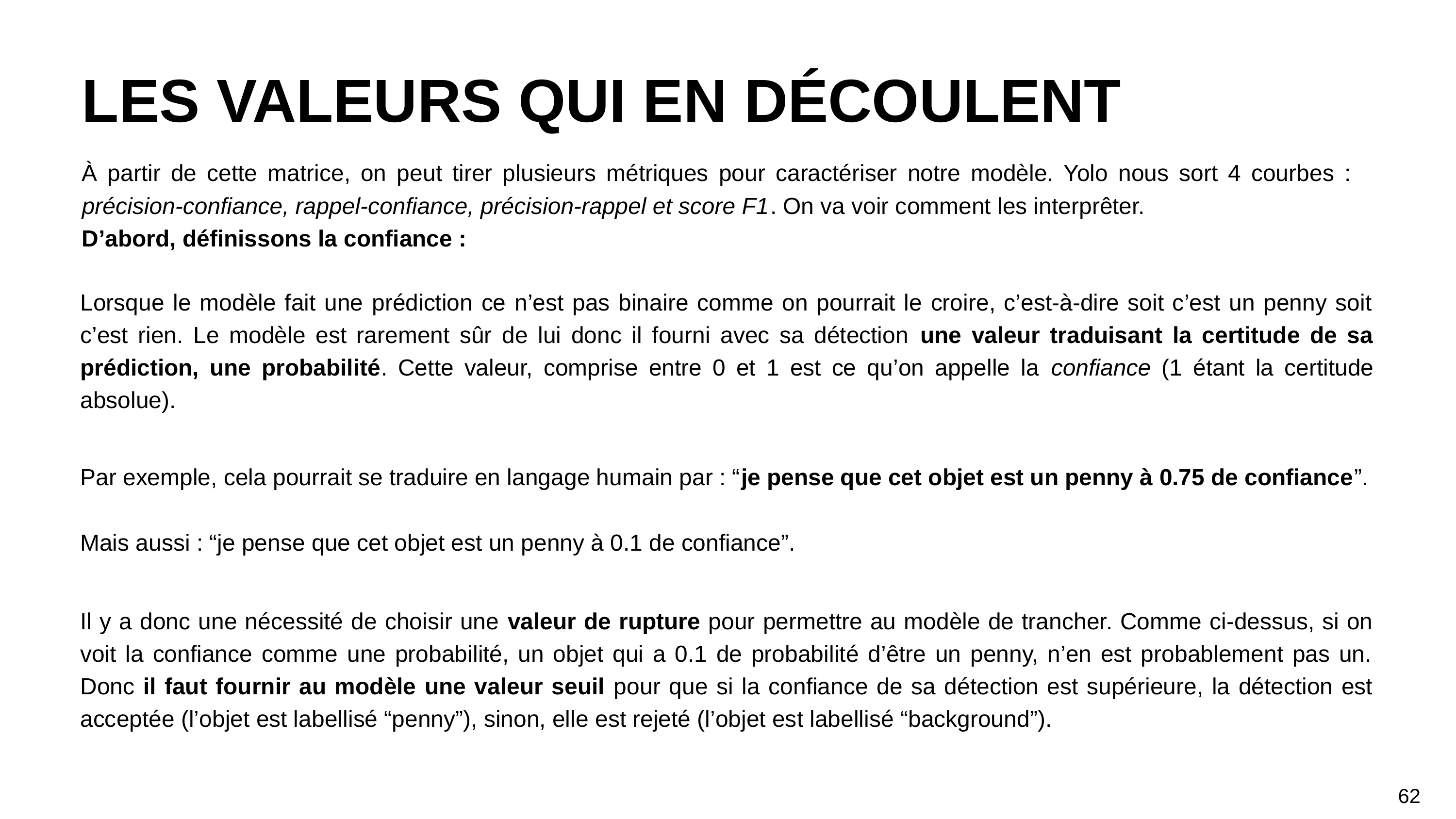

LES VALEURS QUI EN DÉCOULENT
À partir de cette matrice, on peut tirer plusieurs métriques pour caractériser notre modèle. Yolo nous sort 4 courbes :   précision-confiance, rappel-confiance, précision-rappel et score F1. On va voir comment les interprêter.
D’abord, définissons la confiance :
Lorsque le modèle fait une prédiction ce n’est pas binaire comme on pourrait le croire, c’est-à-dire soit c’est un penny soit c’est rien. Le modèle est rarement sûr de lui donc il fourni avec sa détection une valeur traduisant la certitude de sa prédiction, une probabilité. Cette valeur, comprise entre 0 et 1 est ce qu’on appelle la confiance (1 étant la certitude absolue).
Par exemple, cela pourrait se traduire en langage humain par : “je pense que cet objet est un penny à 0.75 de confiance”.
Mais aussi : “je pense que cet objet est un penny à 0.1 de confiance”.
Il y a donc une nécessité de choisir une valeur de rupture pour permettre au modèle de trancher. Comme ci-dessus, si on voit la confiance comme une probabilité, un objet qui a 0.1 de probabilité d’être un penny, n’en est probablement pas un. Donc il faut fournir au modèle une valeur seuil pour que si la confiance de sa détection est supérieure, la détection est acceptée (l’objet est labellisé “penny”), sinon, elle est rejeté (l’objet est labellisé “background”).
62